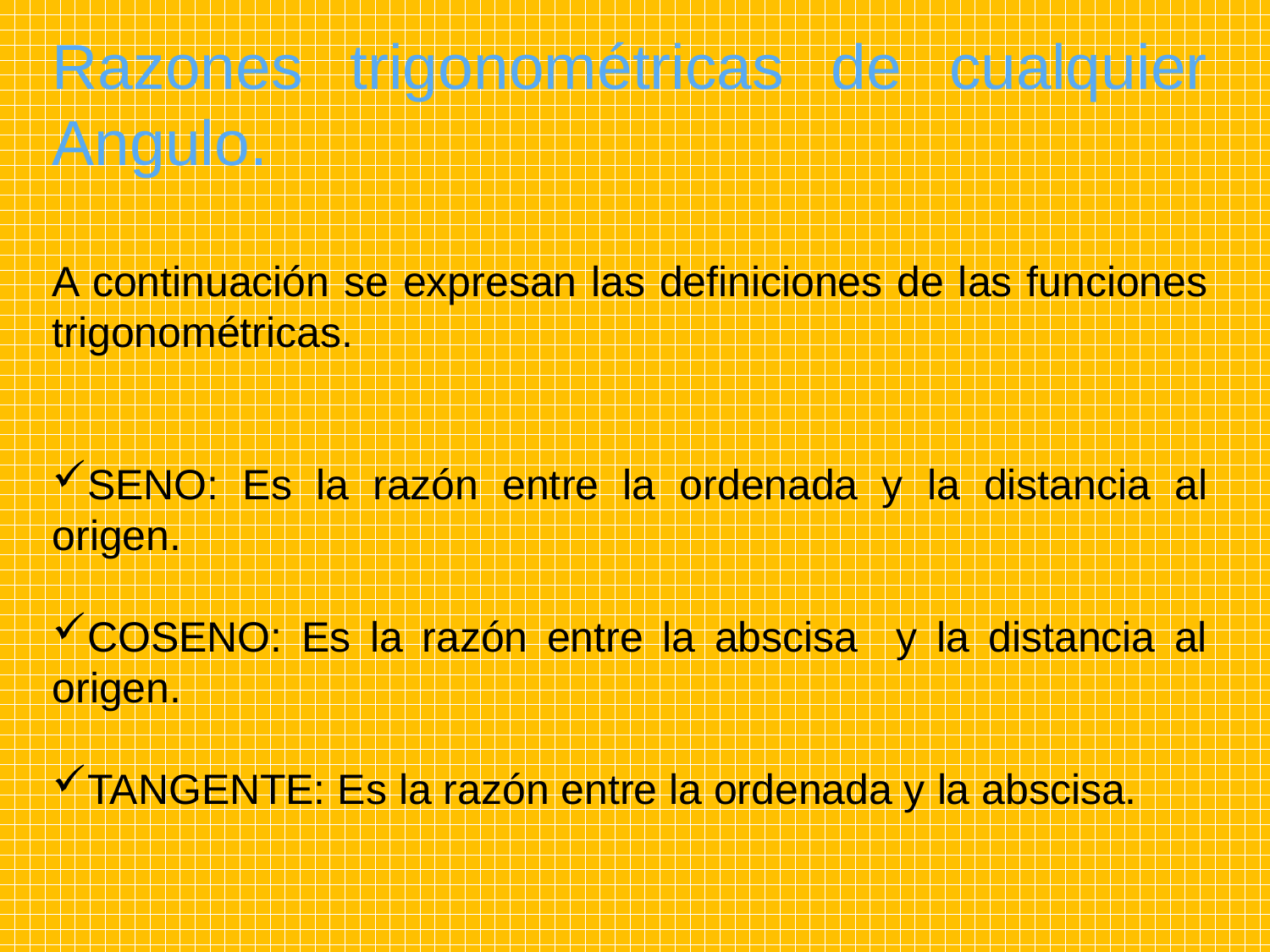

Razones trigonométricas de cualquier Angulo.

A continuación se expresan las definiciones de las funciones trigonométricas.

SENO: Es la razón entre la ordenada y la distancia al origen.

COSENO: Es la razón entre la abscisa  y la distancia al origen.

TANGENTE: Es la razón entre la ordenada y la abscisa.